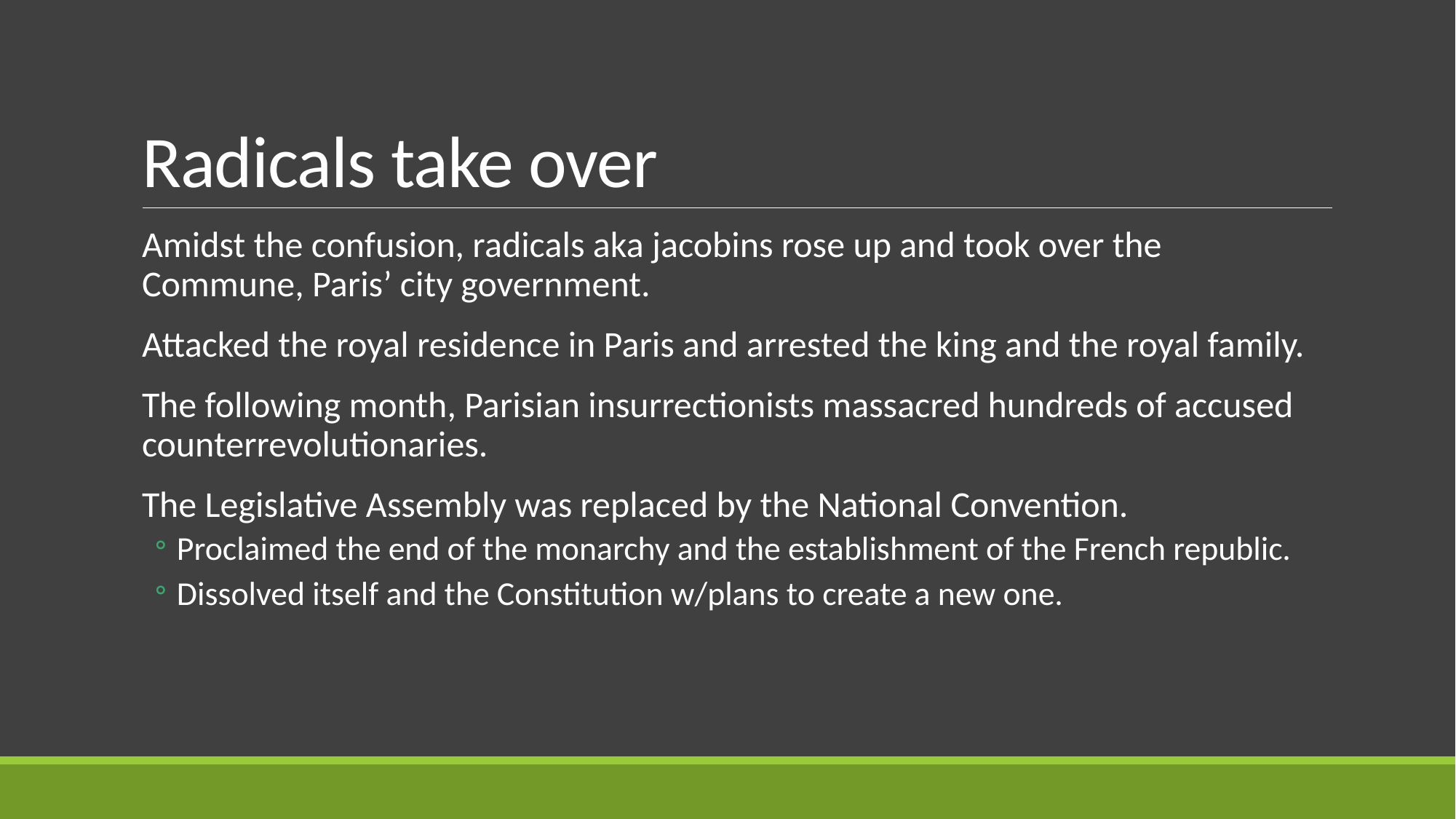

# Radicals take over
Amidst the confusion, radicals aka jacobins rose up and took over the Commune, Paris’ city government.
Attacked the royal residence in Paris and arrested the king and the royal family.
The following month, Parisian insurrectionists massacred hundreds of accused counterrevolutionaries.
The Legislative Assembly was replaced by the National Convention.
Proclaimed the end of the monarchy and the establishment of the French republic.
Dissolved itself and the Constitution w/plans to create a new one.